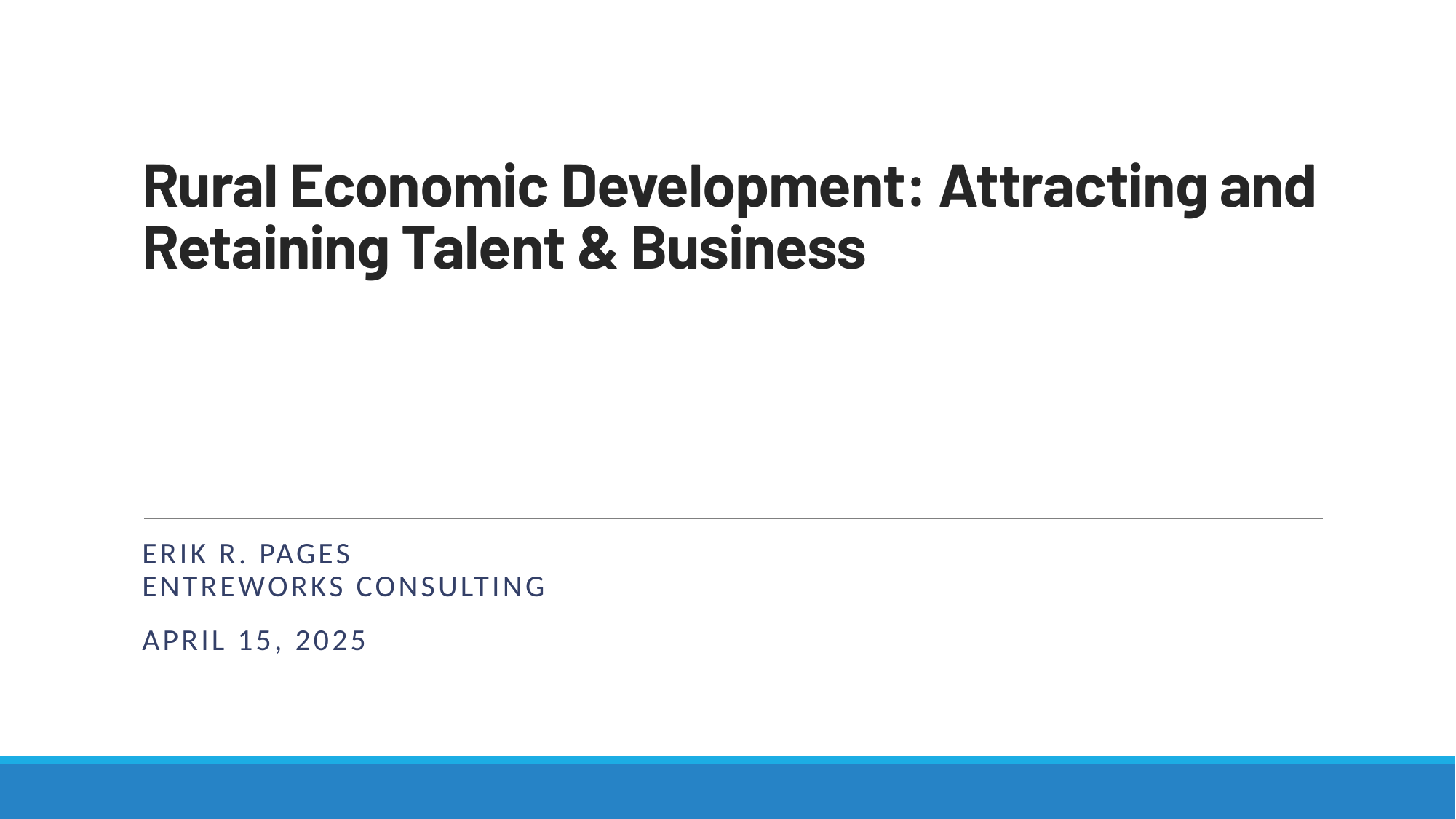

# Rural Economic Development: Attracting and Retaining Talent & Business
Erik R. Pages
EntreWorks Consulting
April 15, 2025